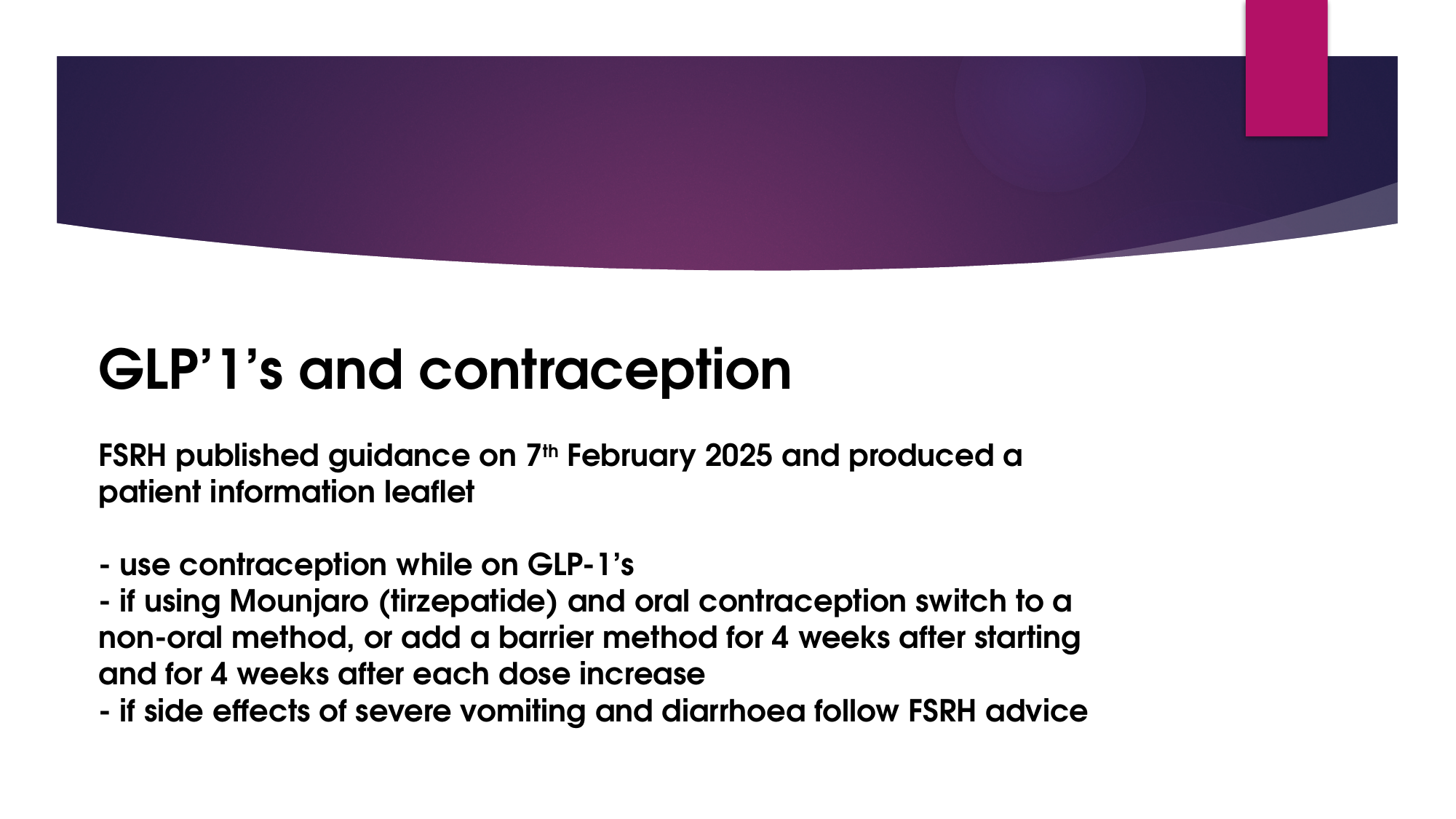

# GLP’1’s and contraception FSRH published guidance on 7th February 2025 and produced a patient information leaflet - use contraception while on GLP-1’s - if using Mounjaro (tirzepatide) and oral contraception switch to a non-oral method, or add a barrier method for 4 weeks after starting and for 4 weeks after each dose increase - if side effects of severe vomiting and diarrhoea follow FSRH advice